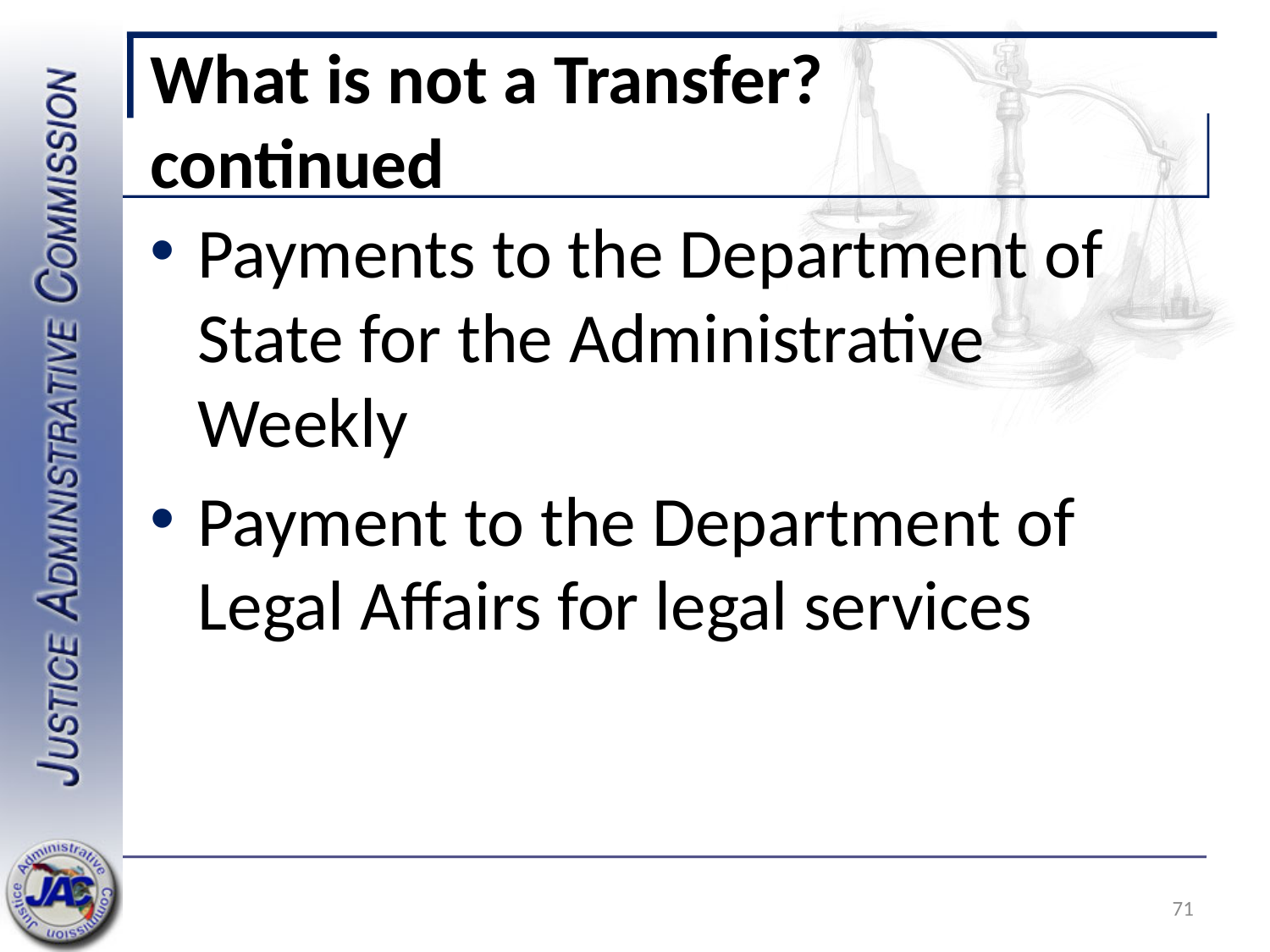

# What is not a Transfer? continued
Payments to the Department of State for the Administrative Weekly
Payment to the Department of Legal Affairs for legal services
71